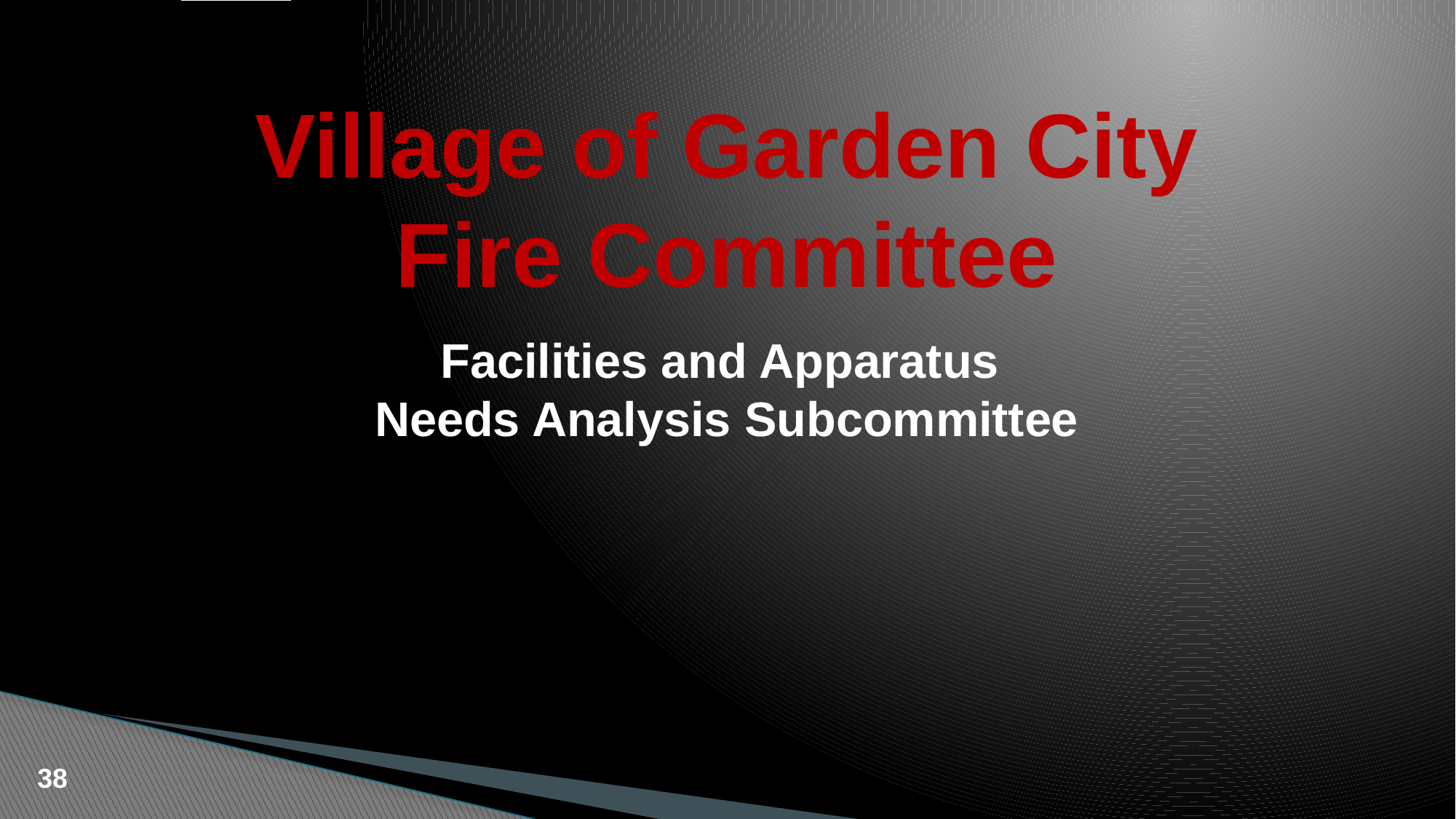

Village of Garden City Fire Committee
Facilities and Apparatus
Needs Analysis Subcommittee